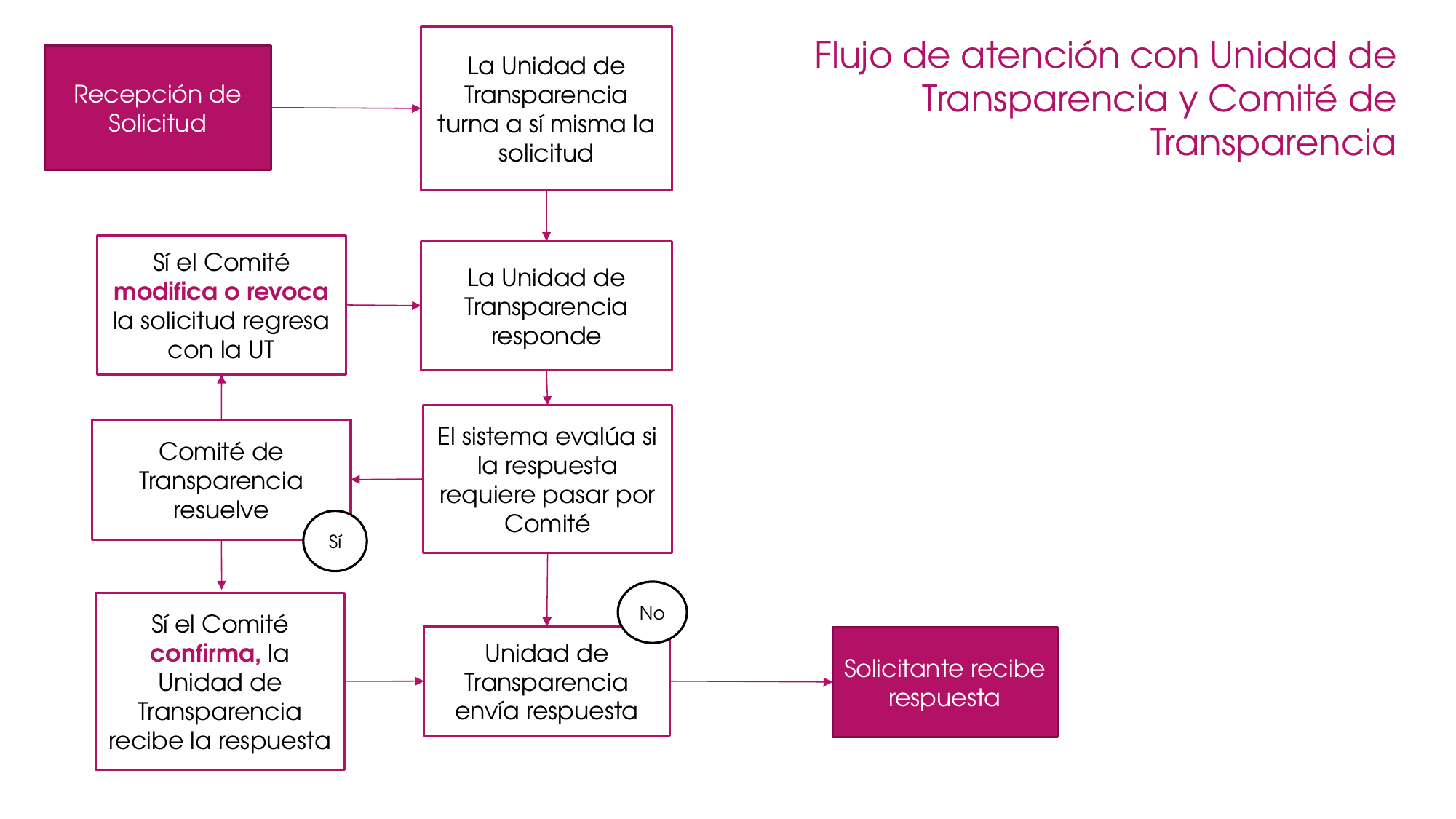

La Unidad de Transparencia turna a sí misma la solicitud
Flujo de atención con Unidad de Transparencia y Comité de Transparencia
Recepción de Solicitud
Sí el Comité modifica o revoca la solicitud regresa con la UT
La Unidad de Transparencia
responde
El sistema evalúa si la respuesta requiere pasar por Comité
Comité de Transparencia resuelve
Sí
No
Sí el Comité confirma, la Unidad de Transparencia recibe la respuesta
Unidad de Transparencia envía respuesta
Solicitante recibe respuesta